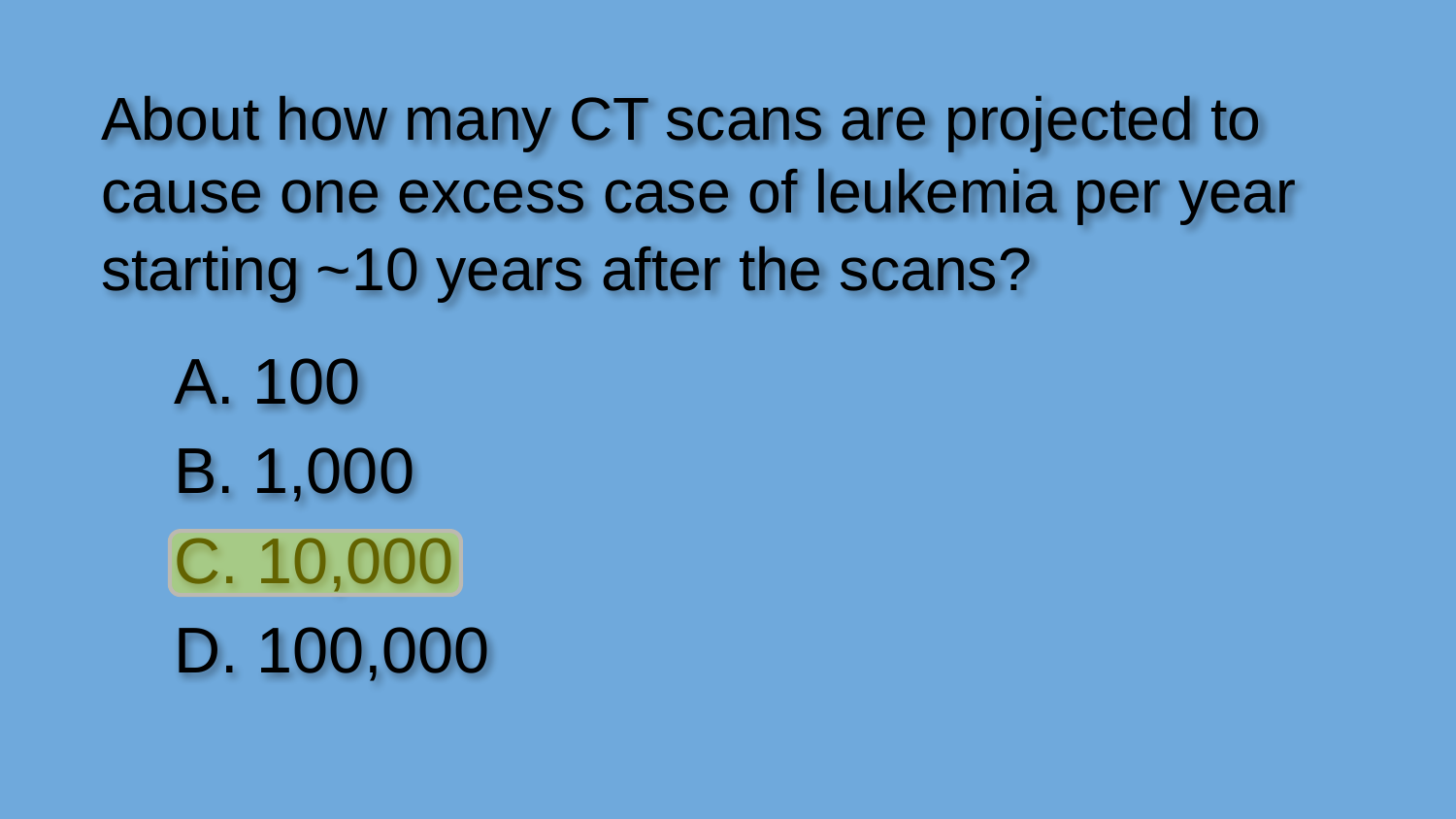

About how many CT scans are projected to cause one excess case of leukemia per year starting ~10 years after the scans?
A. 100
B. 1,000
C. 10,000
D. 100,000